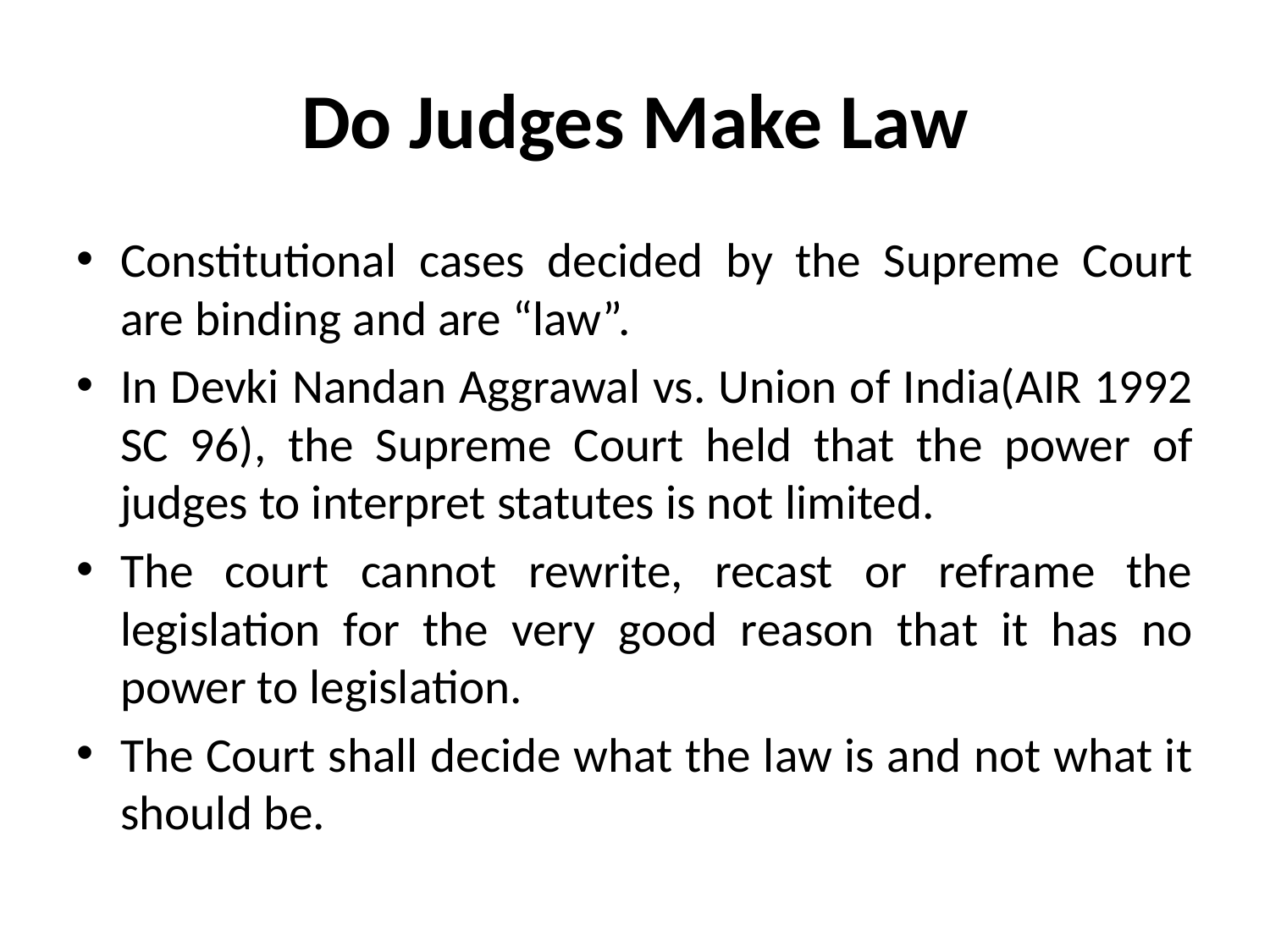

# Do Judges Make Law
Constitutional cases decided by the Supreme Court are binding and are “law”.
In Devki Nandan Aggrawal vs. Union of India(AIR 1992 SC 96), the Supreme Court held that the power of judges to interpret statutes is not limited.
The court cannot rewrite, recast or reframe the legislation for the very good reason that it has no power to legislation.
The Court shall decide what the law is and not what it should be.